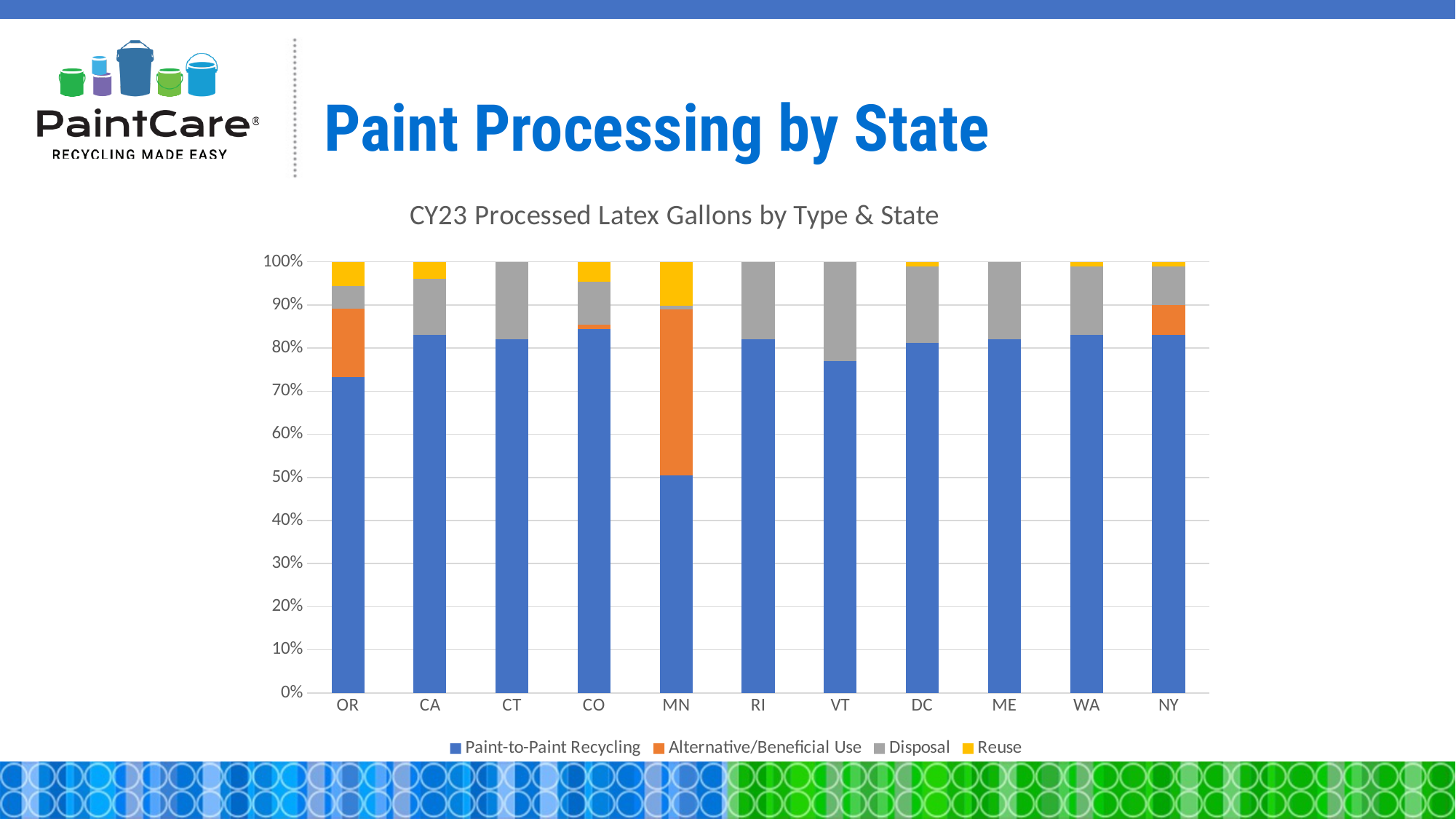

# Paint Processing by State

### Chart: CY23 Processed Latex Gallons by Type & State

| Category | Paint-to-Paint Recycling | Alternative/Beneficial Use | Disposal | Reuse |
|---|---|---|---|---|
| OR | 0.734 | 0.159 | 0.052 | 0.056 |
| CA | 0.829 | 0.0 | 0.13 | 0.04 |
| CT | 0.821 | 0.0 | 0.179 | None |
| CO | 0.845 | 0.01 | 0.1 | 0.046 |
| MN | 0.5 | 0.38 | 0.01 | 0.1 |
| RI | 0.82 | None | 0.18 | None |
| VT | 0.77 | None | 0.23 | None |
| DC | 0.816 | None | 0.179 | 0.01 |
| ME | 0.82 | None | 0.18 | None |
| WA | 0.83 | None | 0.16 | 0.01 |
| NY | 0.83 | 0.07 | 0.09 | 0.01 |